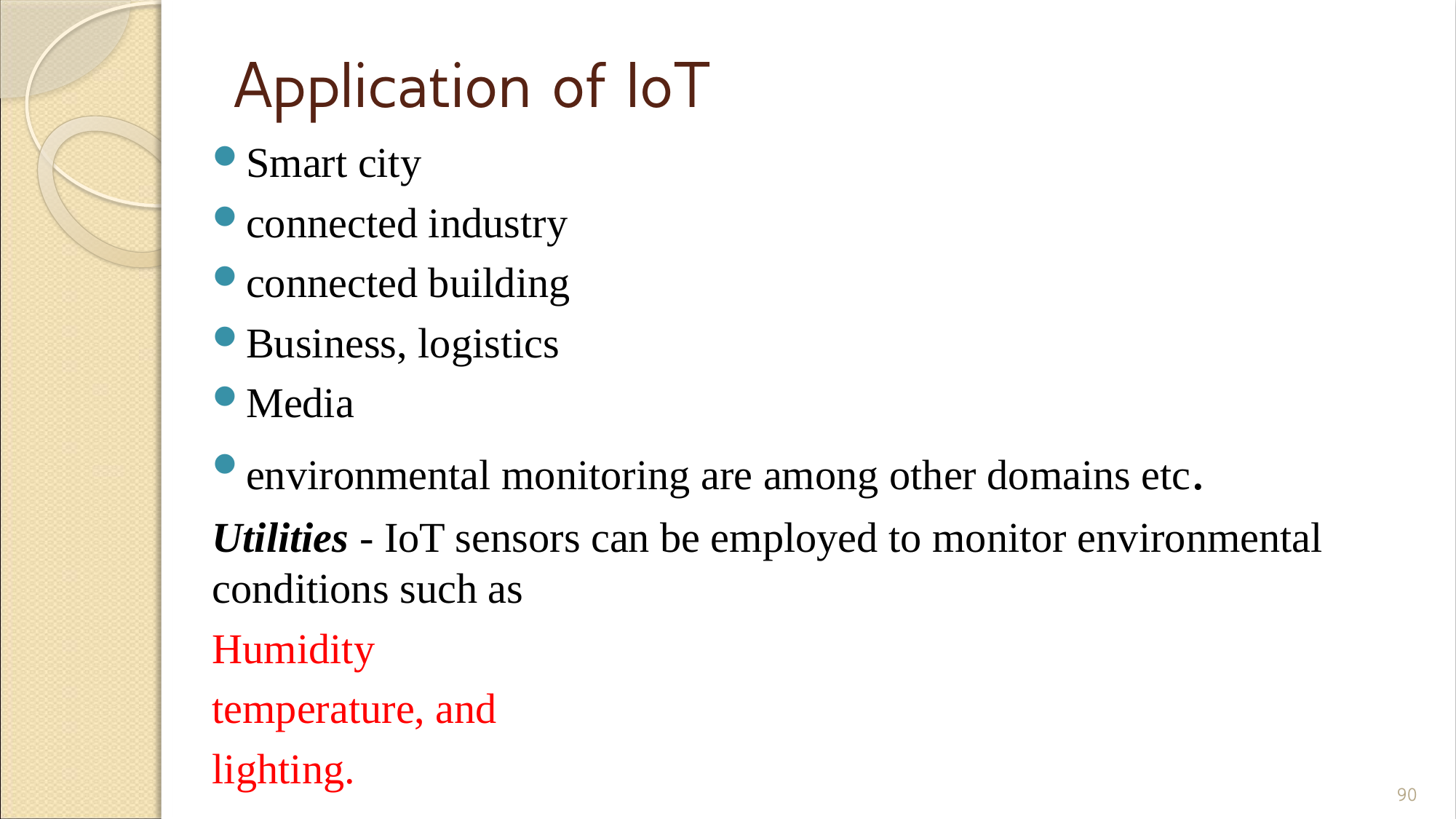

# Application of IoT
Smart city
connected industry
connected building
Business, logistics
Media
environmental monitoring are among other domains etc.
Utilities - IoT sensors can be employed to monitor environmental conditions such as
Humidity
temperature, and
lighting.

90